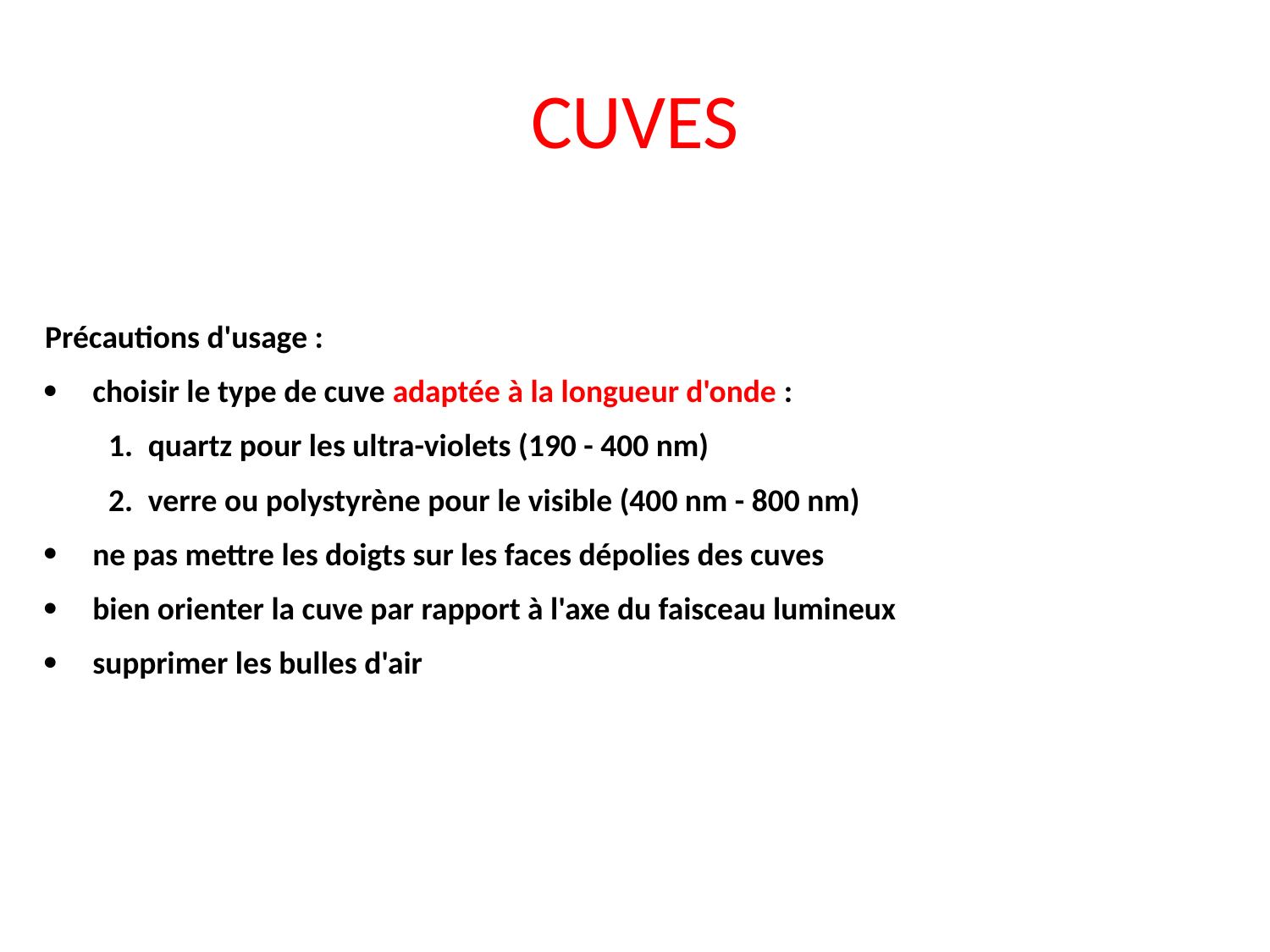

# CUVES
| Précautions d'usage : choisir le type de cuve adaptée à la longueur d'onde : quartz pour les ultra-violets (190 - 400 nm) verre ou polystyrène pour le visible (400 nm - 800 nm) ne pas mettre les doigts sur les faces dépolies des cuves bien orienter la cuve par rapport à l'axe du faisceau lumineux supprimer les bulles d'air |
| --- |